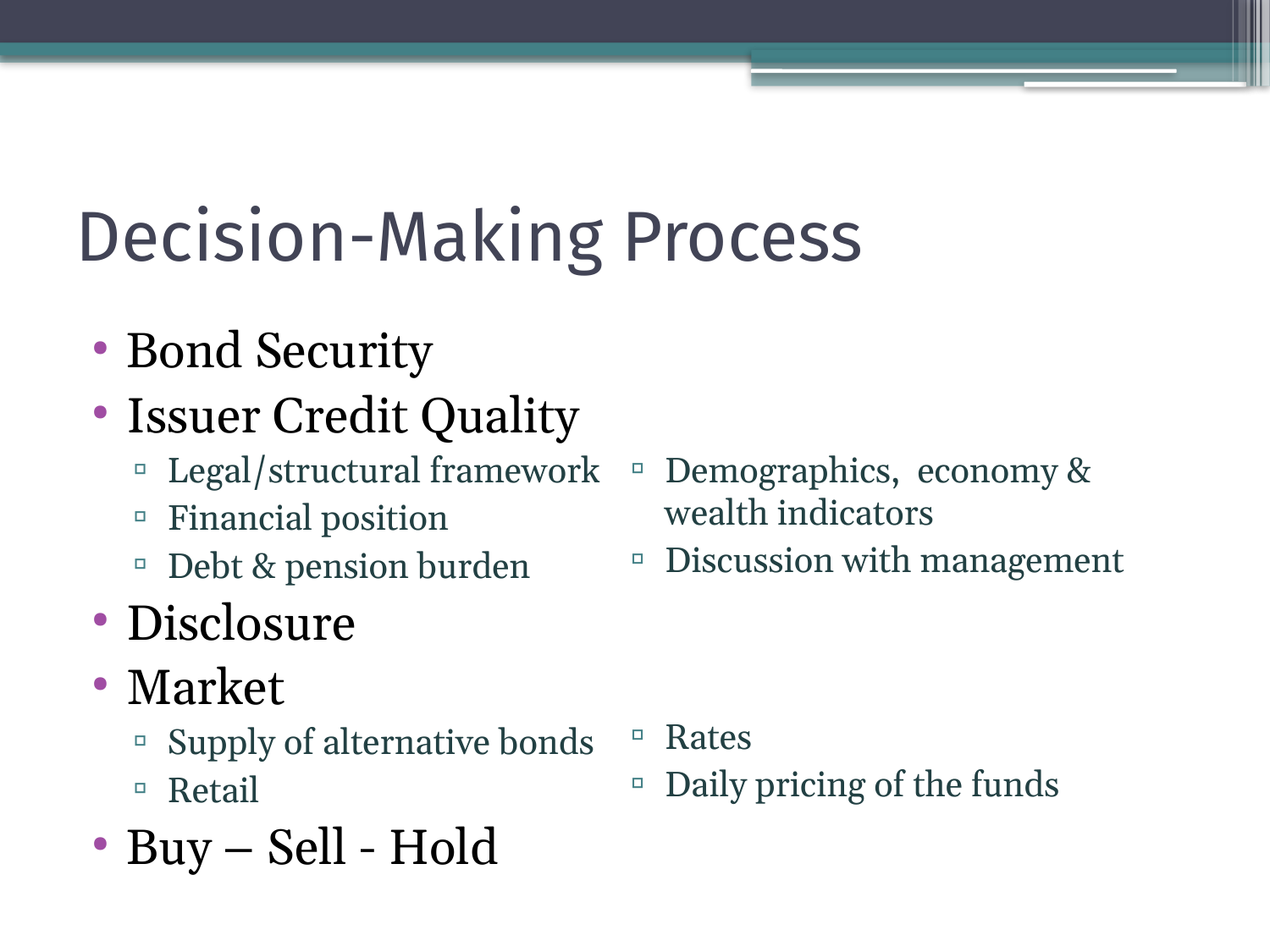

# Decision-Making Process
Bond Security
Issuer Credit Quality
Legal/structural framework
Financial position
Debt & pension burden
Disclosure
Market
Supply of alternative bonds
Retail
Buy – Sell - Hold
Bond Security
Issuer Credit Quality
Demographics,  economy & wealth indicators
Discussion with management
Disclosure
Market
Rates
Daily pricing of the funds
Buy – Sell - Hold